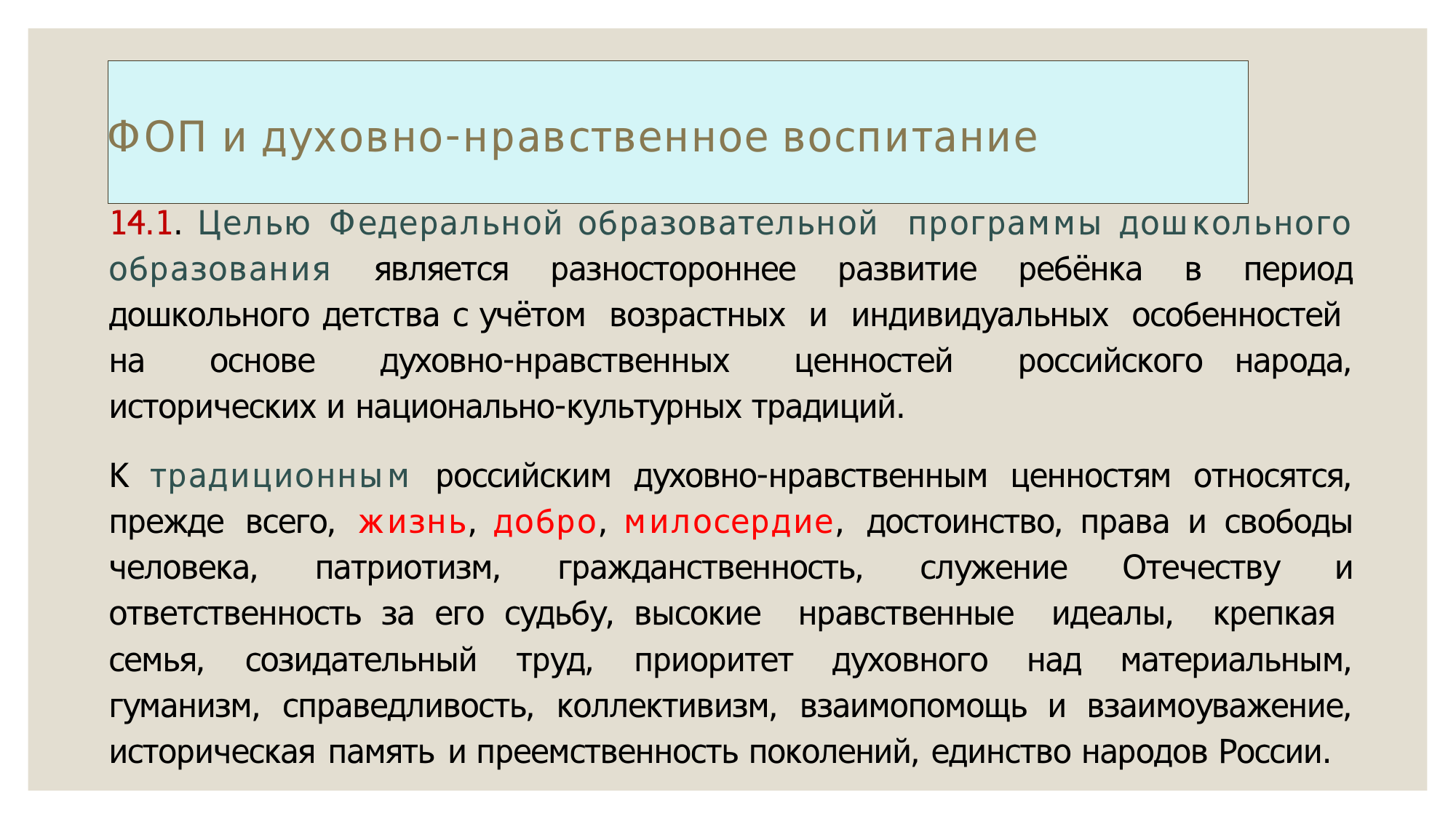

# ФОП и духовно-нравственное воспитание
14.1. Целью Федеральной образовательной  программы дошкольного образования является разностороннее развитие ребёнка в период дошкольного детства с учётом  возрастных  и  индивидуальных  особенностей  на  основе  духовно-нравственных  ценностей  российского народа, исторических и национально-культурных традиций.
К традиционным российским духовно-нравственным ценностям относятся, прежде всего, жизнь, добро, милосердие, достоинство, права и свободы человека, патриотизм, гражданственность, служение Отечеству и ответственность за его судьбу, высокие  нравственные  идеалы,  крепкая  семья,  созидательный  труд,  приоритет  духовного  над  материальным, гуманизм, справедливость, коллективизм, взаимопомощь и взаимоуважение, историческая память и преемственность поколений, единство народов России.